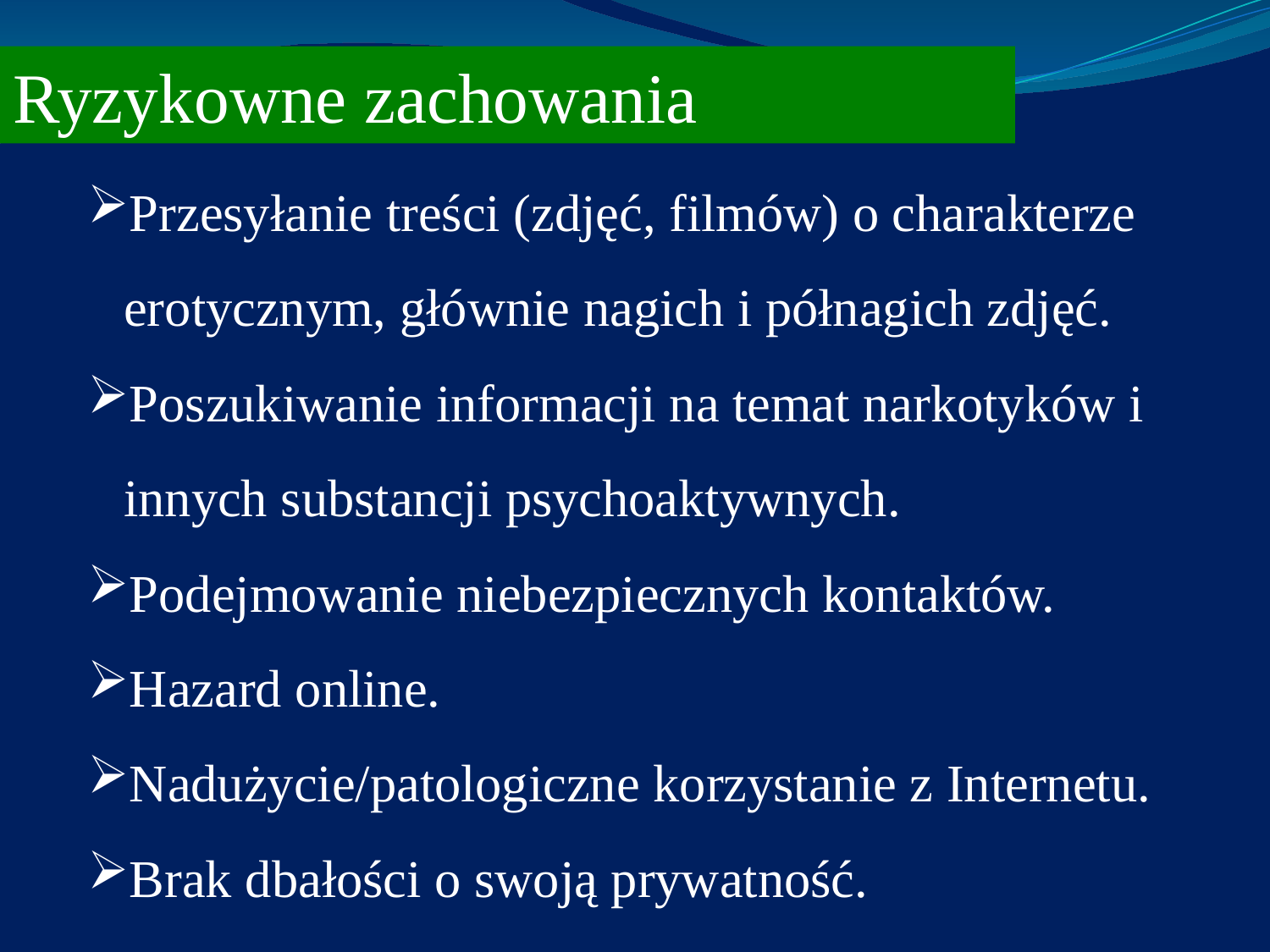

Ryzykowne zachowania
Przesyłanie treści (zdjęć, filmów) o charakterze erotycznym, głównie nagich i półnagich zdjęć.
Poszukiwanie informacji na temat narkotyków i innych substancji psychoaktywnych.
Podejmowanie niebezpiecznych kontaktów.
Hazard online.
Nadużycie/patologiczne korzystanie z Internetu.
Brak dbałości o swoją prywatność.